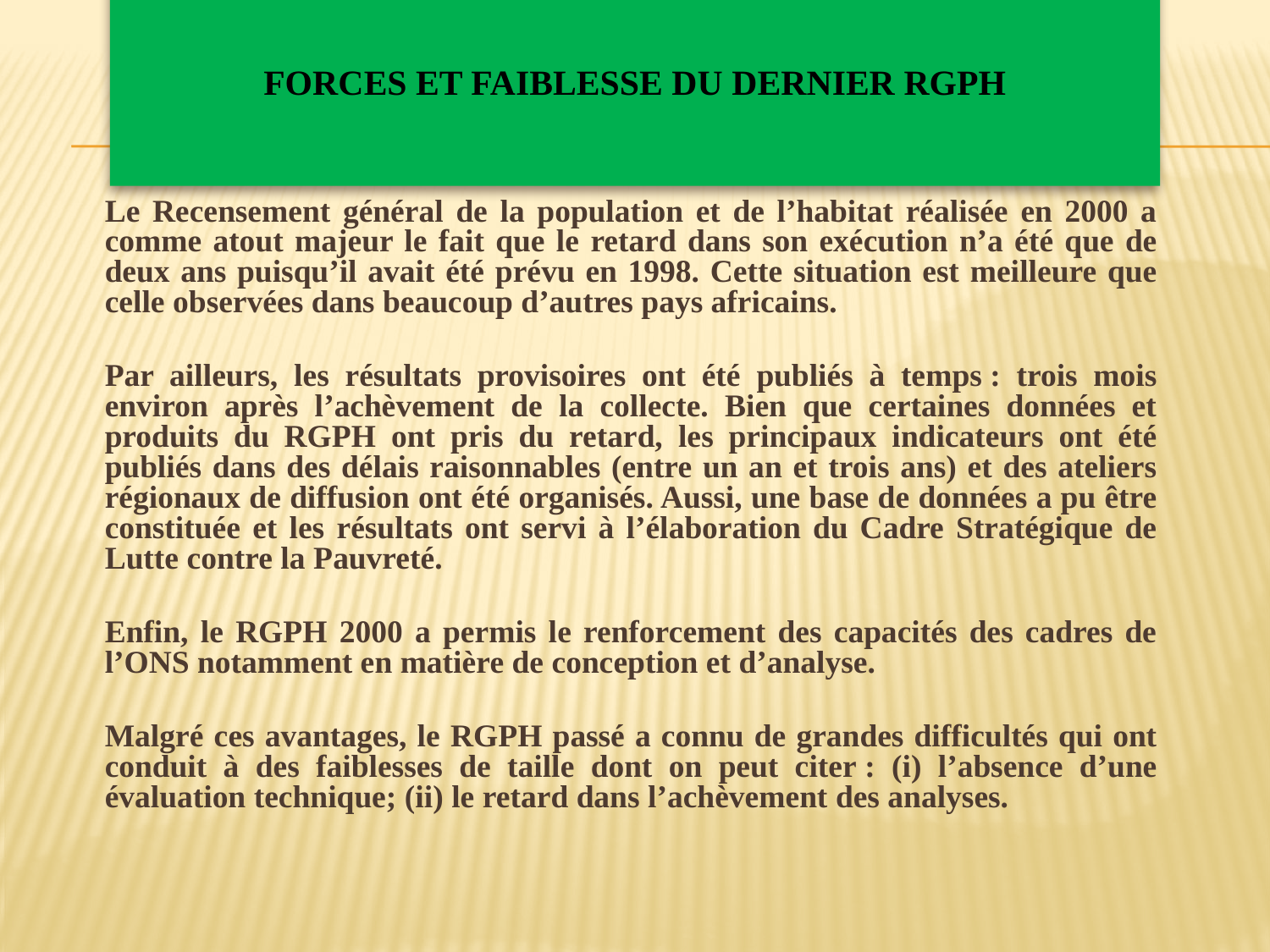

# Forces et faiblesse du dernier RGPH
Le Recensement général de la population et de l’habitat réalisée en 2000 a comme atout majeur le fait que le retard dans son exécution n’a été que de deux ans puisqu’il avait été prévu en 1998. Cette situation est meilleure que celle observées dans beaucoup d’autres pays africains.

Par ailleurs, les résultats provisoires ont été publiés à temps : trois mois environ après l’achèvement de la collecte. Bien que certaines données et produits du RGPH ont pris du retard, les principaux indicateurs ont été publiés dans des délais raisonnables (entre un an et trois ans) et des ateliers régionaux de diffusion ont été organisés. Aussi, une base de données a pu être constituée et les résultats ont servi à l’élaboration du Cadre Stratégique de Lutte contre la Pauvreté.

Enfin, le RGPH 2000 a permis le renforcement des capacités des cadres de l’ONS notamment en matière de conception et d’analyse.

Malgré ces avantages, le RGPH passé a connu de grandes difficultés qui ont conduit à des faiblesses de taille dont on peut citer : (i) l’absence d’une évaluation technique; (ii) le retard dans l’achèvement des analyses.